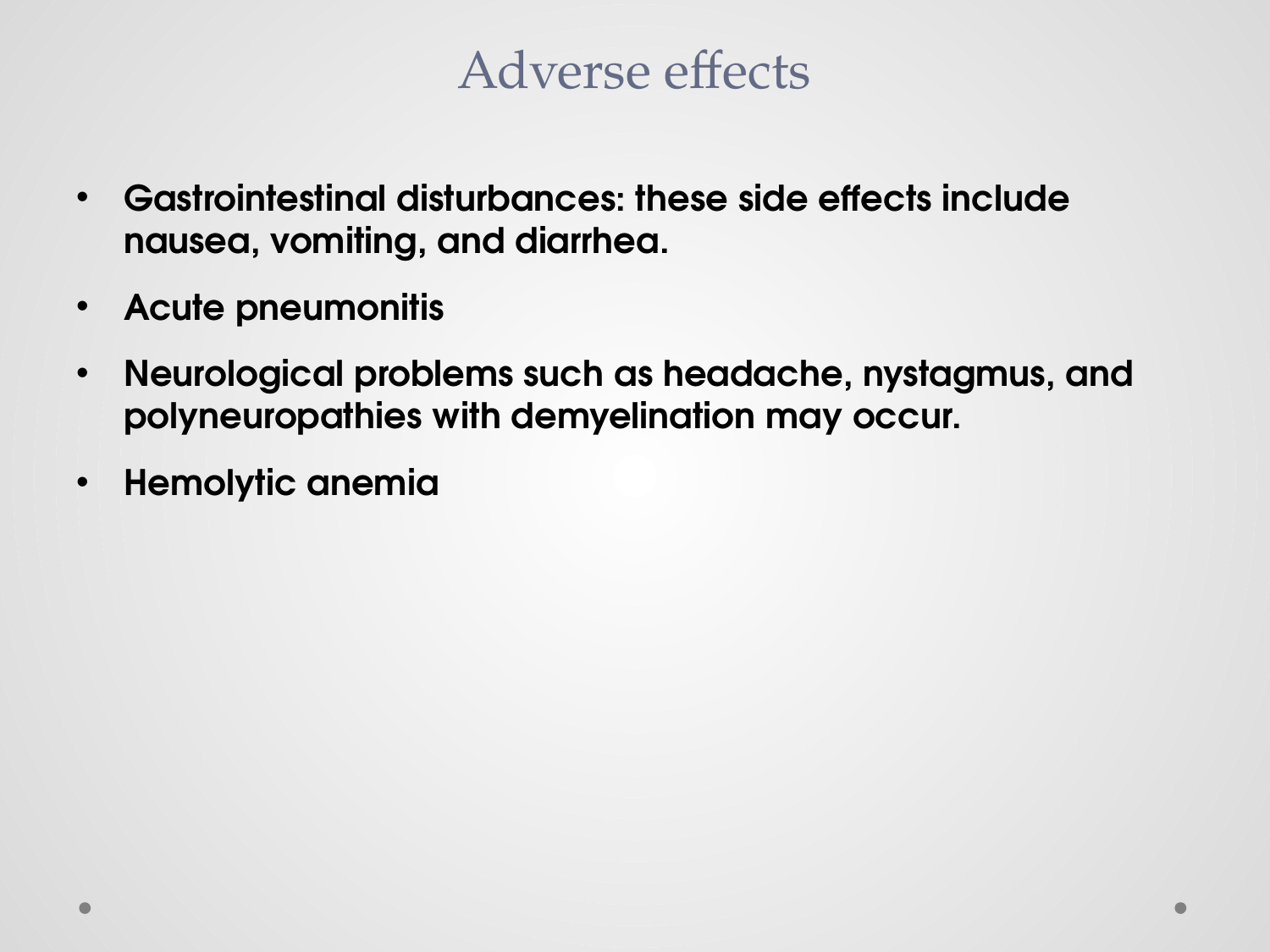

# Adverse effects
Gastrointestinal disturbances: these side effects include nausea, vomiting, and diarrhea.

Acute pneumonitis

Neurological problems such as headache, nystagmus, and polyneuropathies with demyelination may occur.

Hemolytic anemia